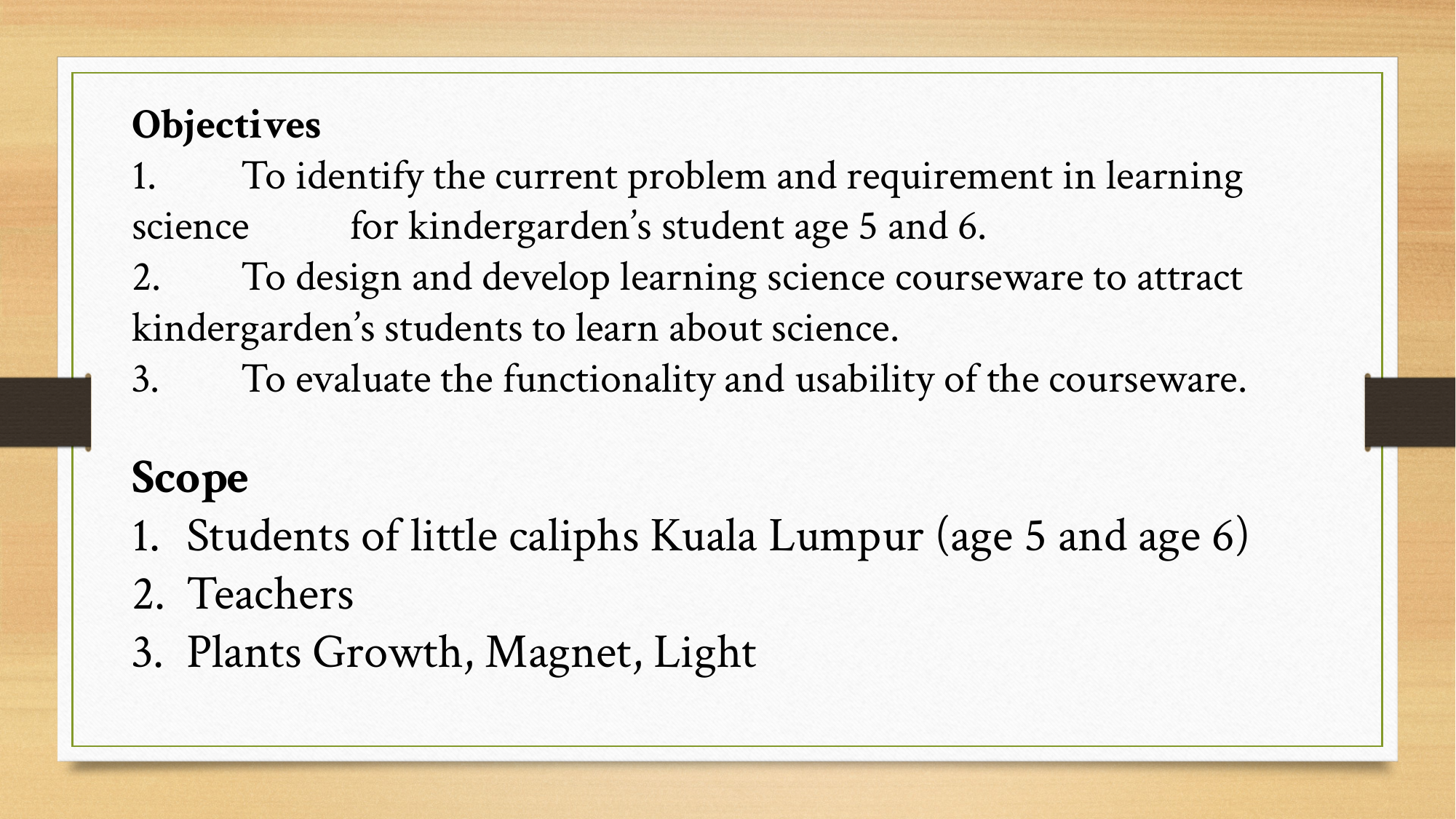

Objectives
1.	To identify the current problem and requirement in learning science 	for kindergarden’s student age 5 and 6.
2.	To design and develop learning science courseware to attract 	kindergarden’s students to learn about science.
3. 	To evaluate the functionality and usability of the courseware.

Scope
Students of little caliphs Kuala Lumpur (age 5 and age 6)
Teachers
Plants Growth, Magnet, Light